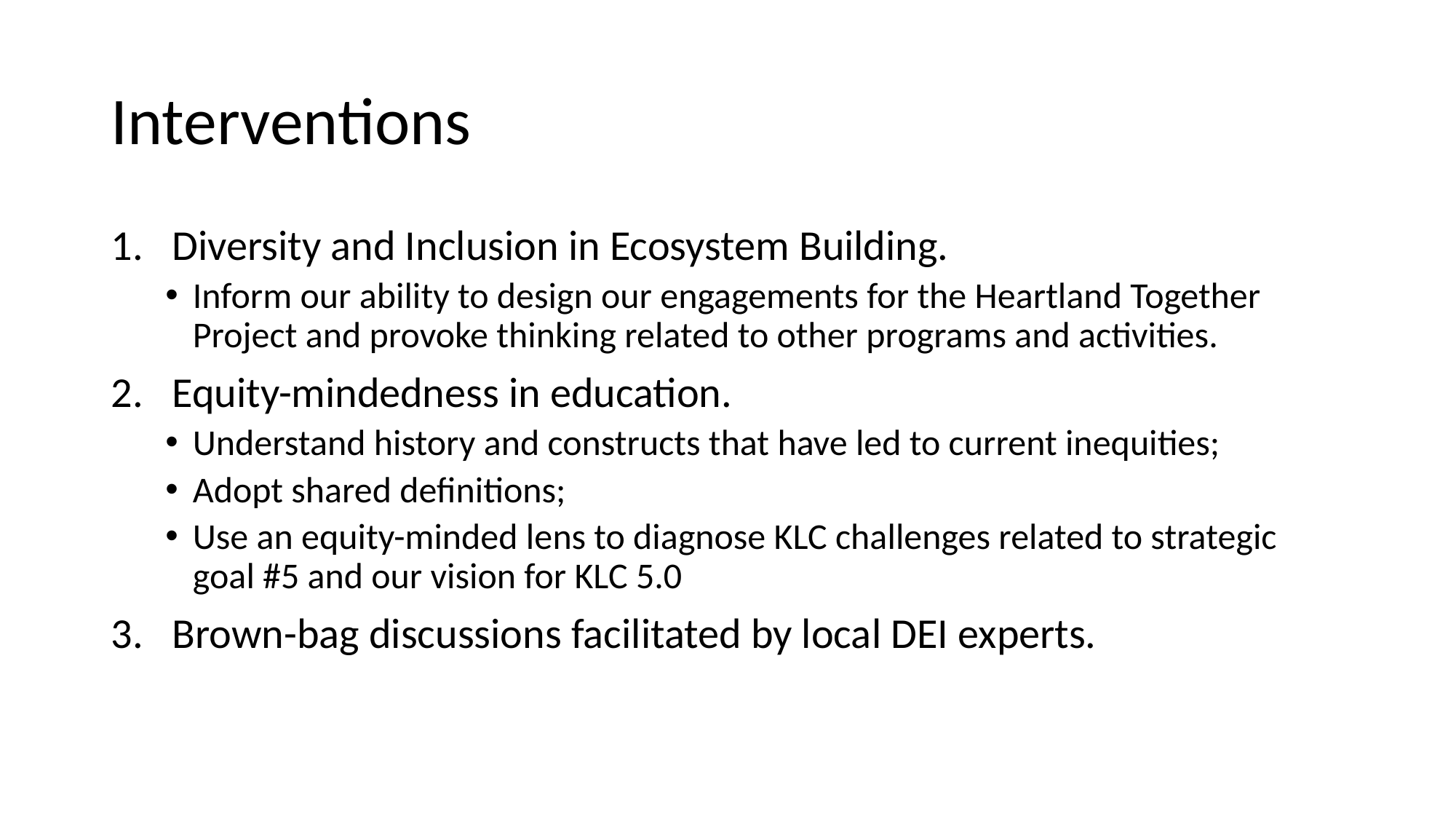

# Interventions
Diversity and Inclusion in Ecosystem Building.
Inform our ability to design our engagements for the Heartland Together Project and provoke thinking related to other programs and activities.
Equity-mindedness in education.
Understand history and constructs that have led to current inequities;
Adopt shared definitions;
Use an equity-minded lens to diagnose KLC challenges related to strategic goal #5 and our vision for KLC 5.0
Brown-bag discussions facilitated by local DEI experts.